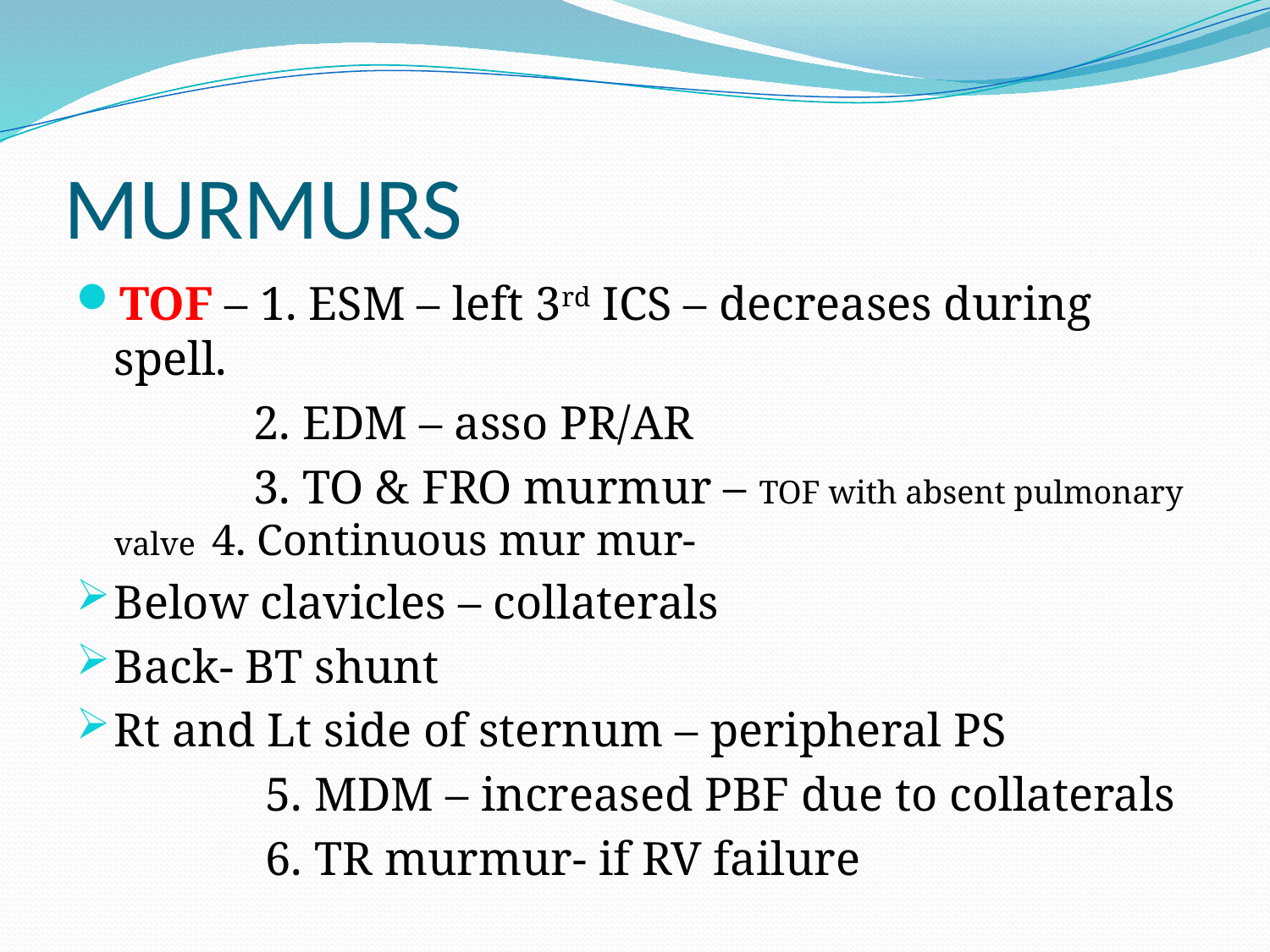

# MURMURS
TOF – 1. ESM – left 3rd ICS – decreases during spell.
               2. EDM – asso PR/AR
               3. TO & FRO murmur – TOF with absent pulmonary valve  4. Continuous mur mur-
Below clavicles – collaterals
Back- BT shunt
Rt and Lt side of sternum – peripheral PS
                5. MDM – increased PBF due to collaterals
                6. TR murmur- if RV failure